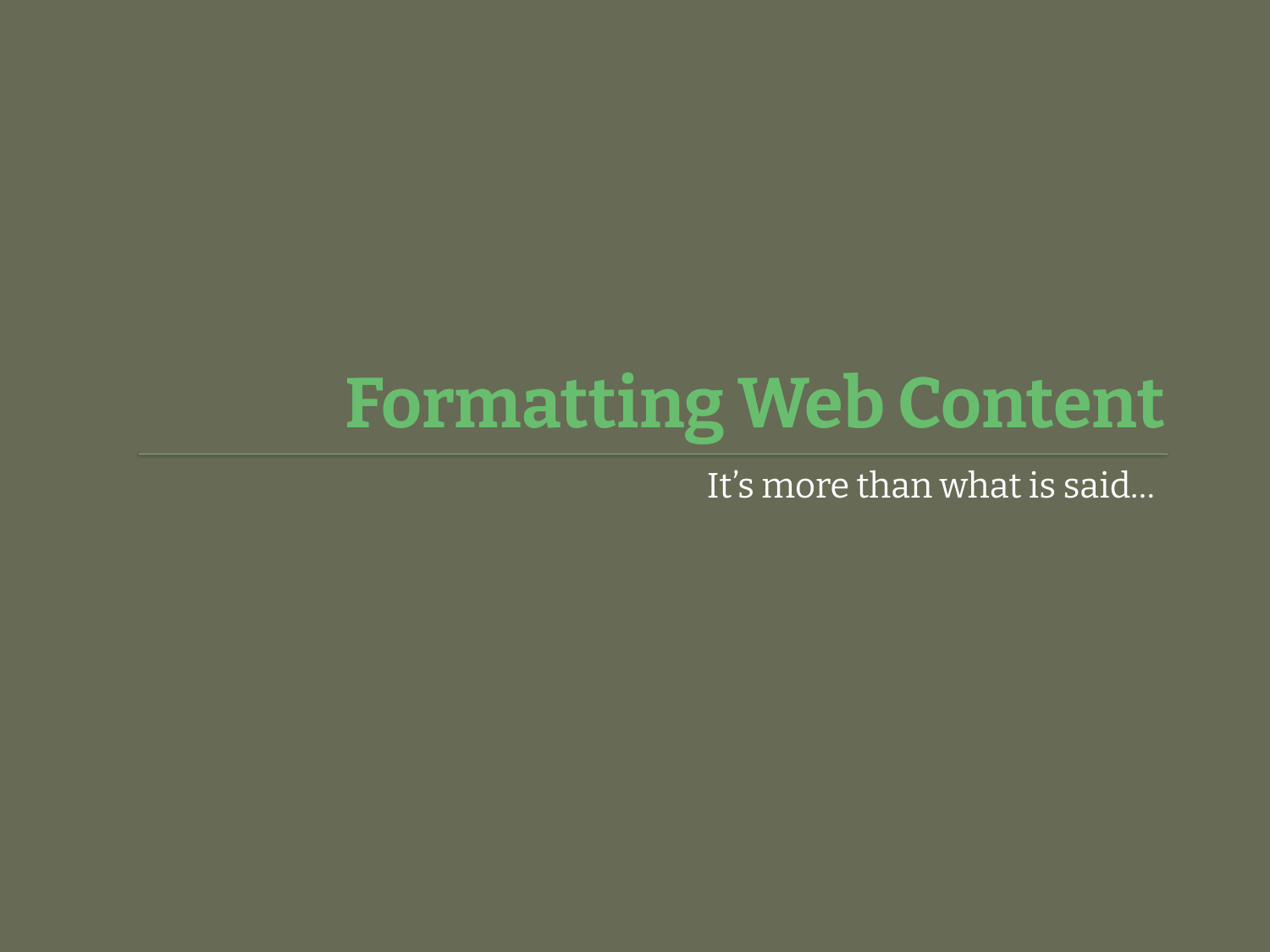

# Formatting Web Content
It’s more than what is said…